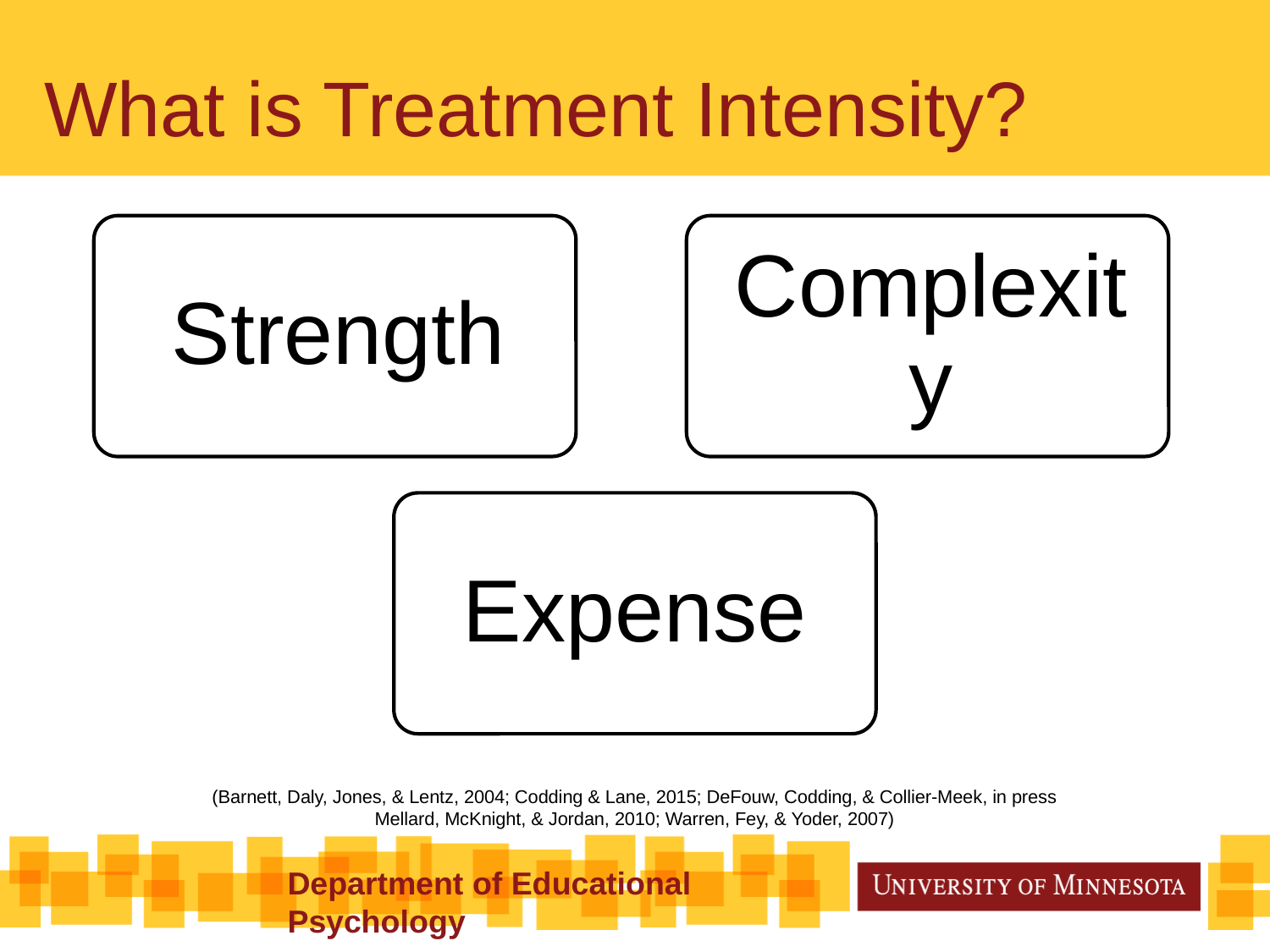

# What is Treatment Intensity?
Strength
Complexity

Expense
(Barnett, Daly, Jones, & Lentz, 2004; Codding & Lane, 2015; DeFouw, Codding, & Collier-Meek, in press
Mellard, McKnight, & Jordan, 2010; Warren, Fey, & Yoder, 2007)